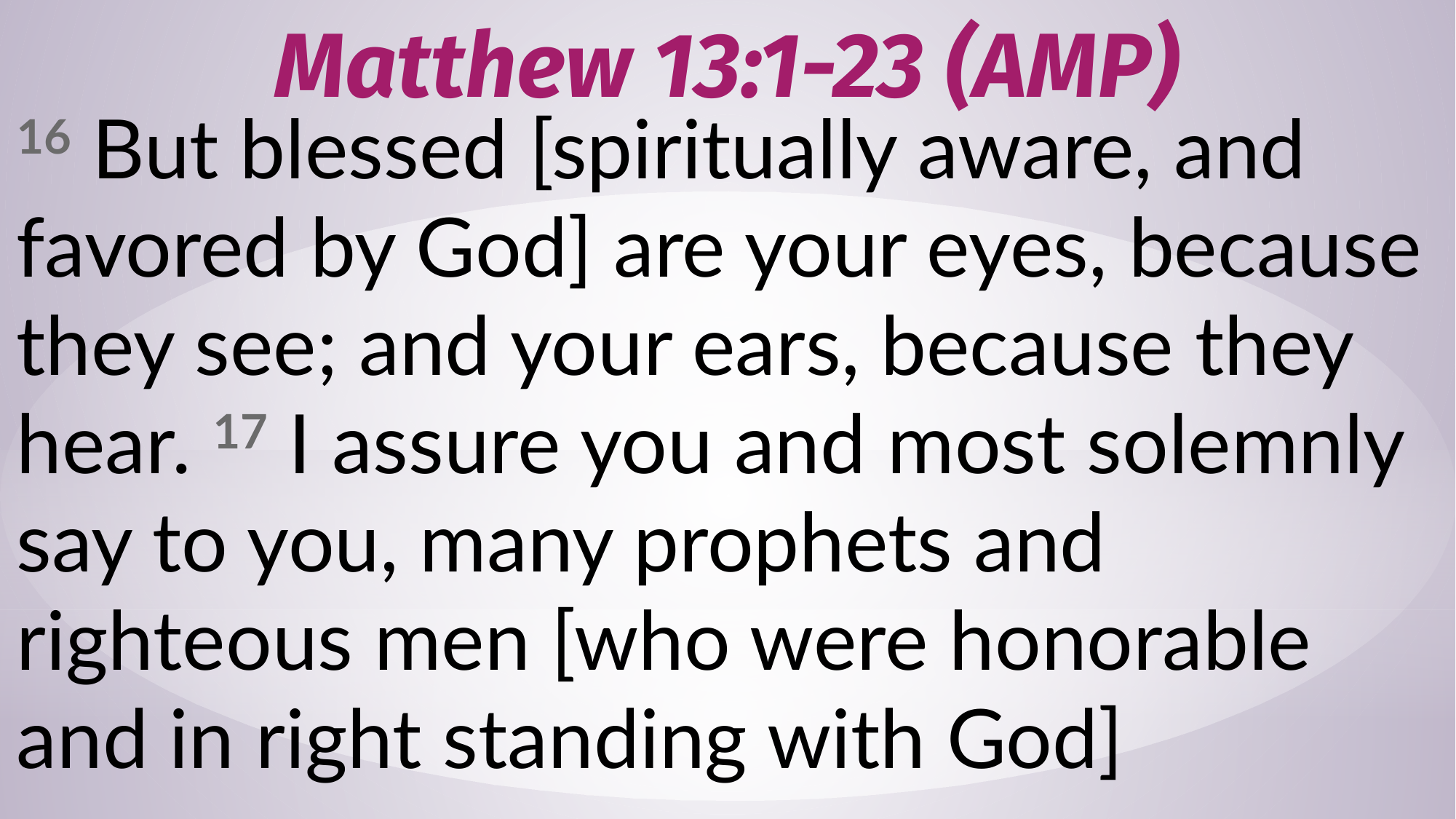

# Matthew 13:1-23 (AMP)
16 But blessed [spiritually aware, and favored by God] are your eyes, because they see; and your ears, because they hear. 17 I assure you and most solemnly say to you, many prophets and righteous men [who were honorable and in right standing with God]